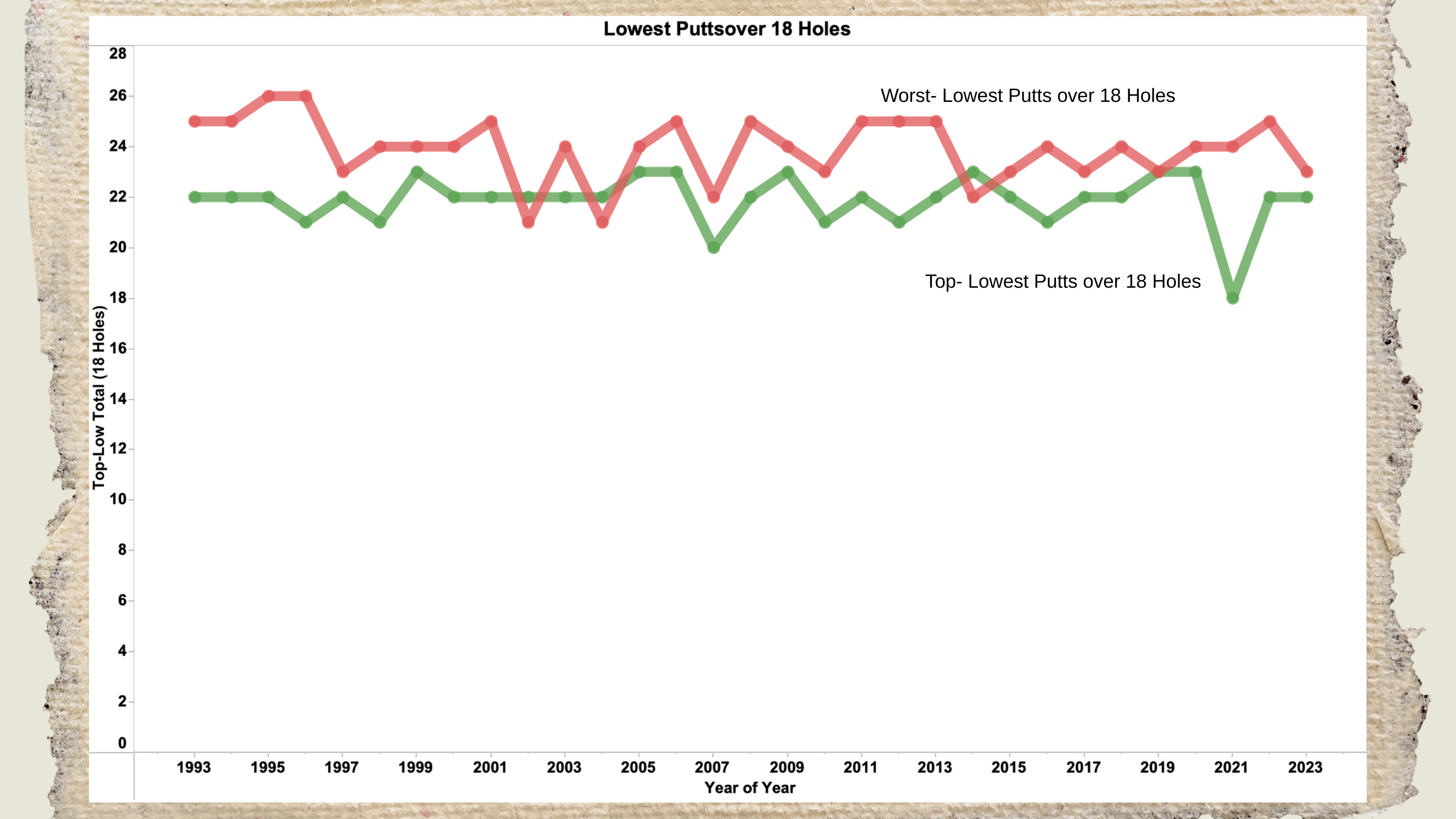

Worst- Lowest Putts over 18 Holes
Top- Lowest Putts over 18 Holes